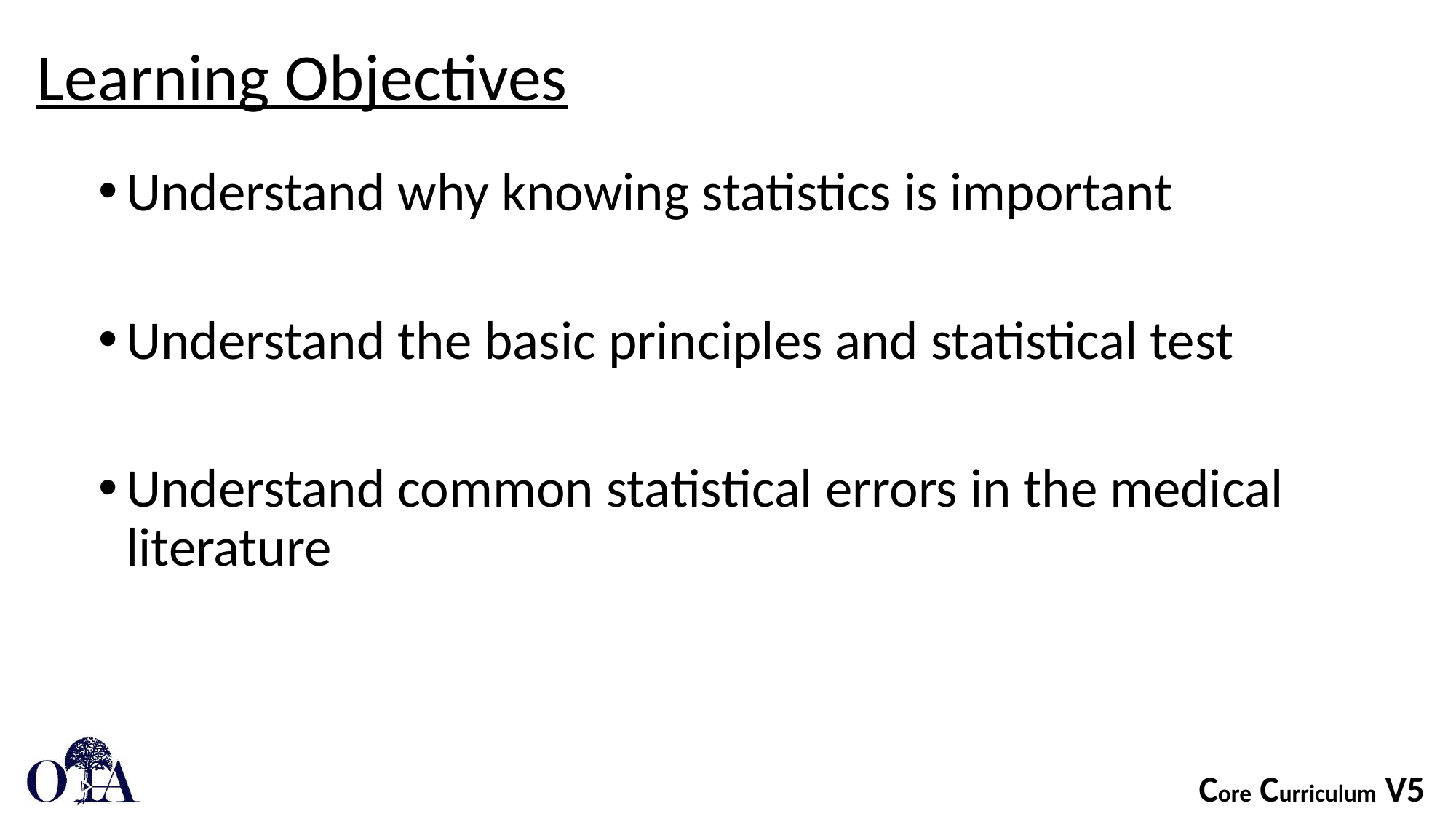

# Learning Objectives
Understand why knowing statistics is important

Understand the basic principles and statistical test

Understand common statistical errors in the medical literature